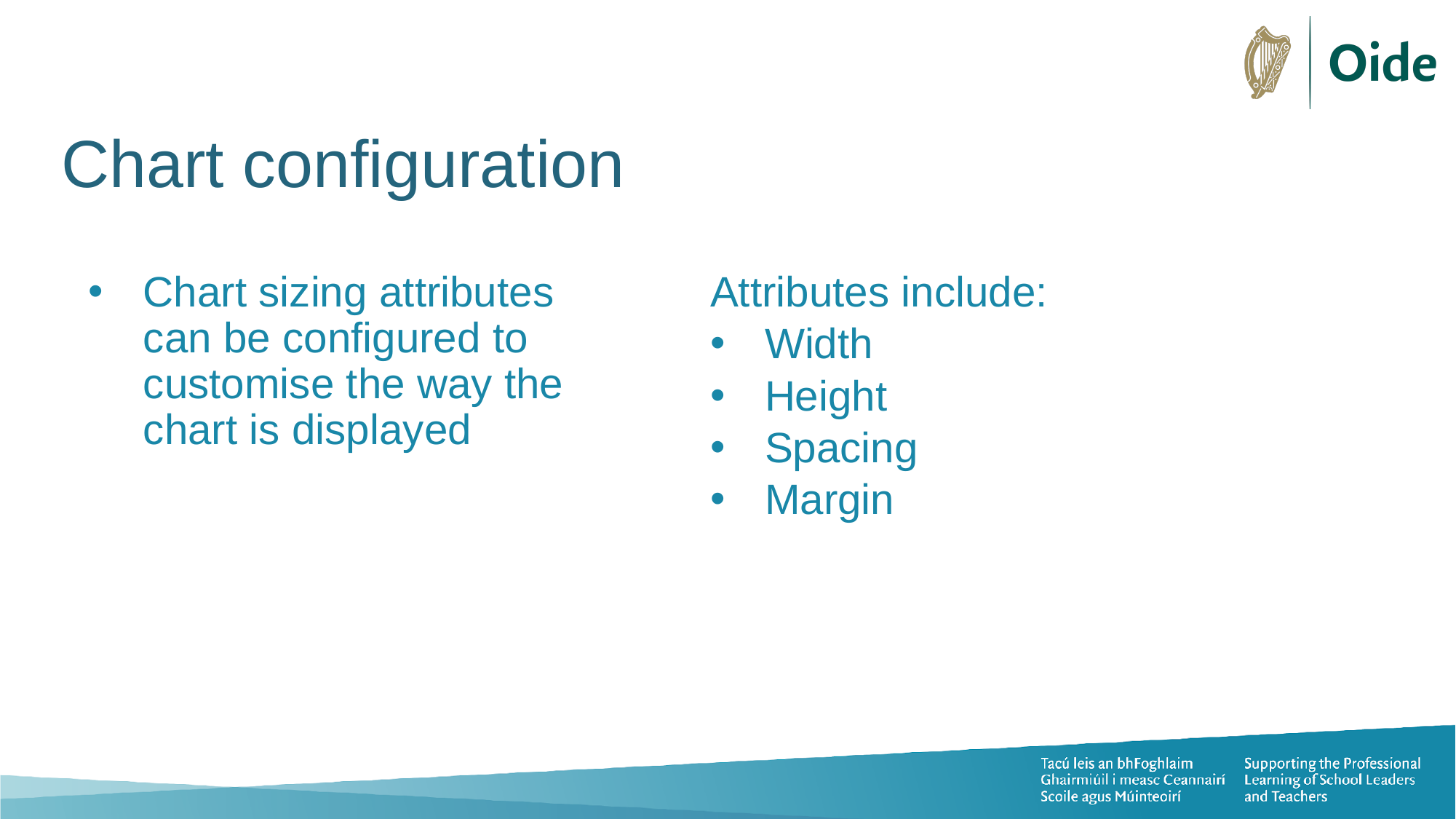

# Chart configuration
Chart sizing attributes can be configured to customise the way the chart is displayed
Attributes include:
Width
Height
Spacing
Margin